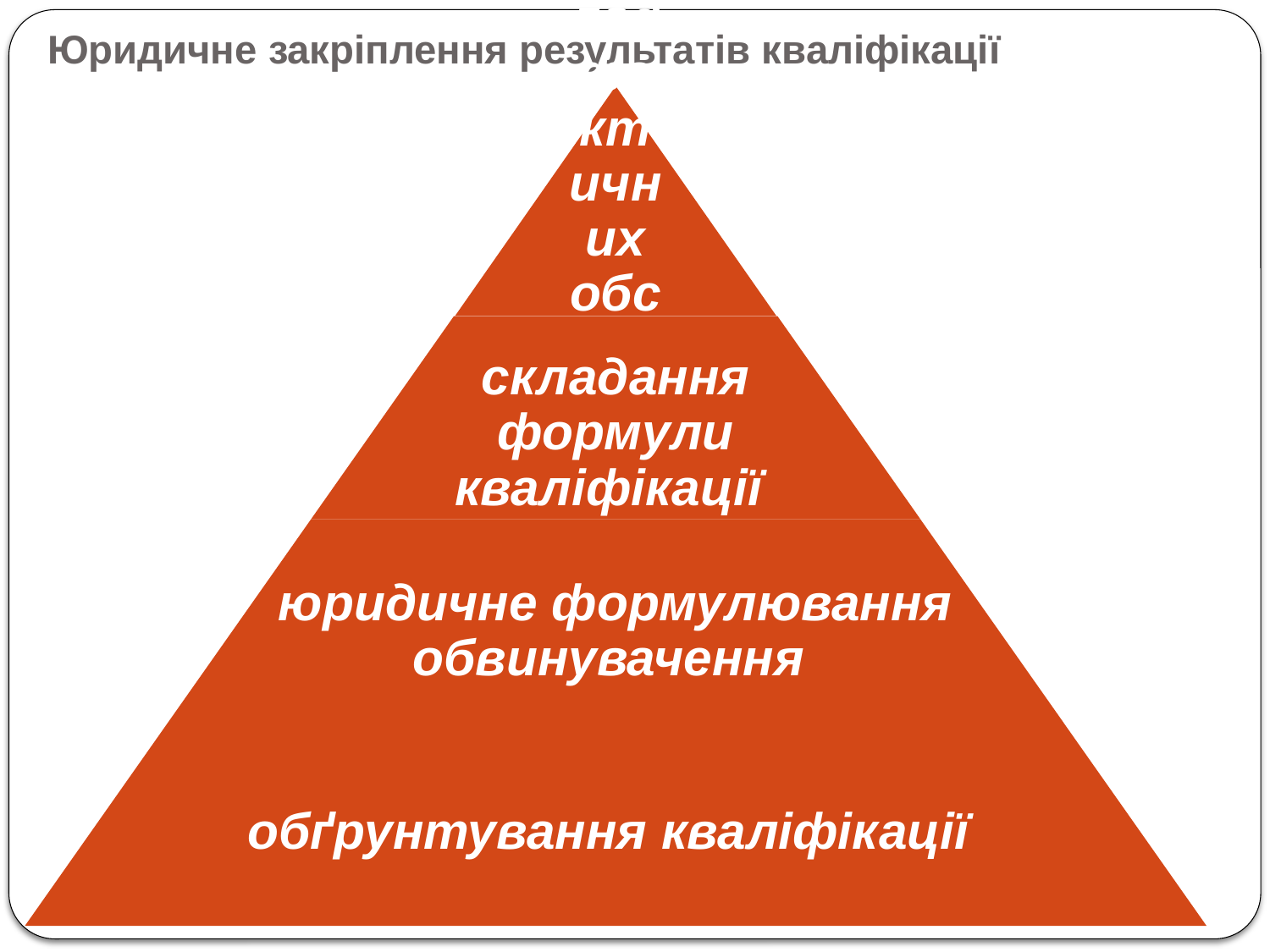

# Юридичне закріплення результатів кваліфікації
виклад фактичних обставин справи
складання формули кваліфікації
юридичне формулювання обвинувачення
обґрунтування кваліфікації